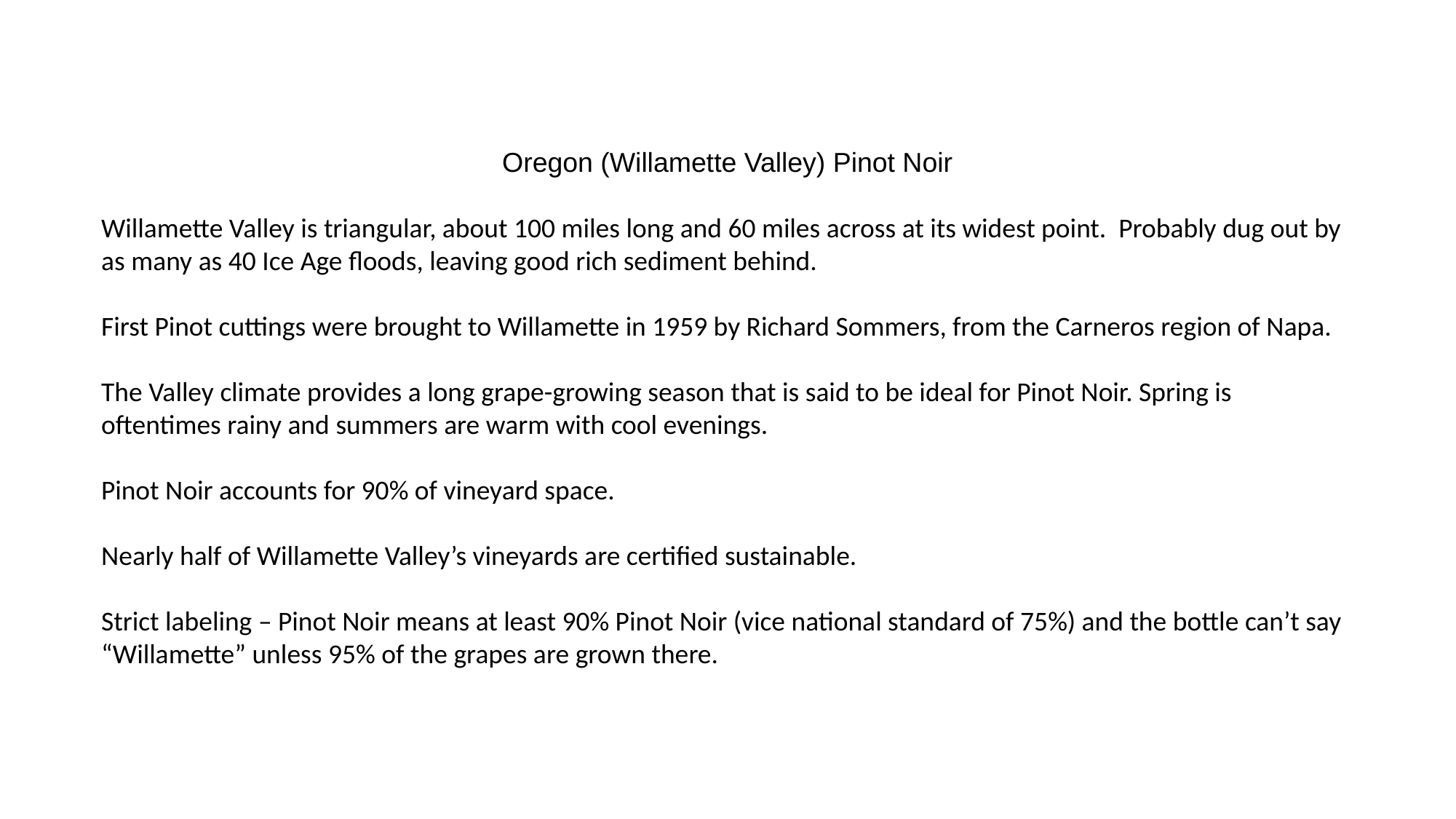

Oregon (Willamette Valley) Pinot Noir

Willamette Valley is triangular, about 100 miles long and 60 miles across at its widest point.  Probably dug out by as many as 40 Ice Age floods, leaving good rich sediment behind.

First Pinot cuttings were brought to Willamette in 1959 by Richard Sommers, from the Carneros region of Napa.

The Valley climate provides a long grape-growing season that is said to be ideal for Pinot Noir. Spring is oftentimes rainy and summers are warm with cool evenings.

Pinot Noir accounts for 90% of vineyard space.

Nearly half of Willamette Valley’s vineyards are certified sustainable.

Strict labeling – Pinot Noir means at least 90% Pinot Noir (vice national standard of 75%) and the bottle can’t say “Willamette” unless 95% of the grapes are grown there.